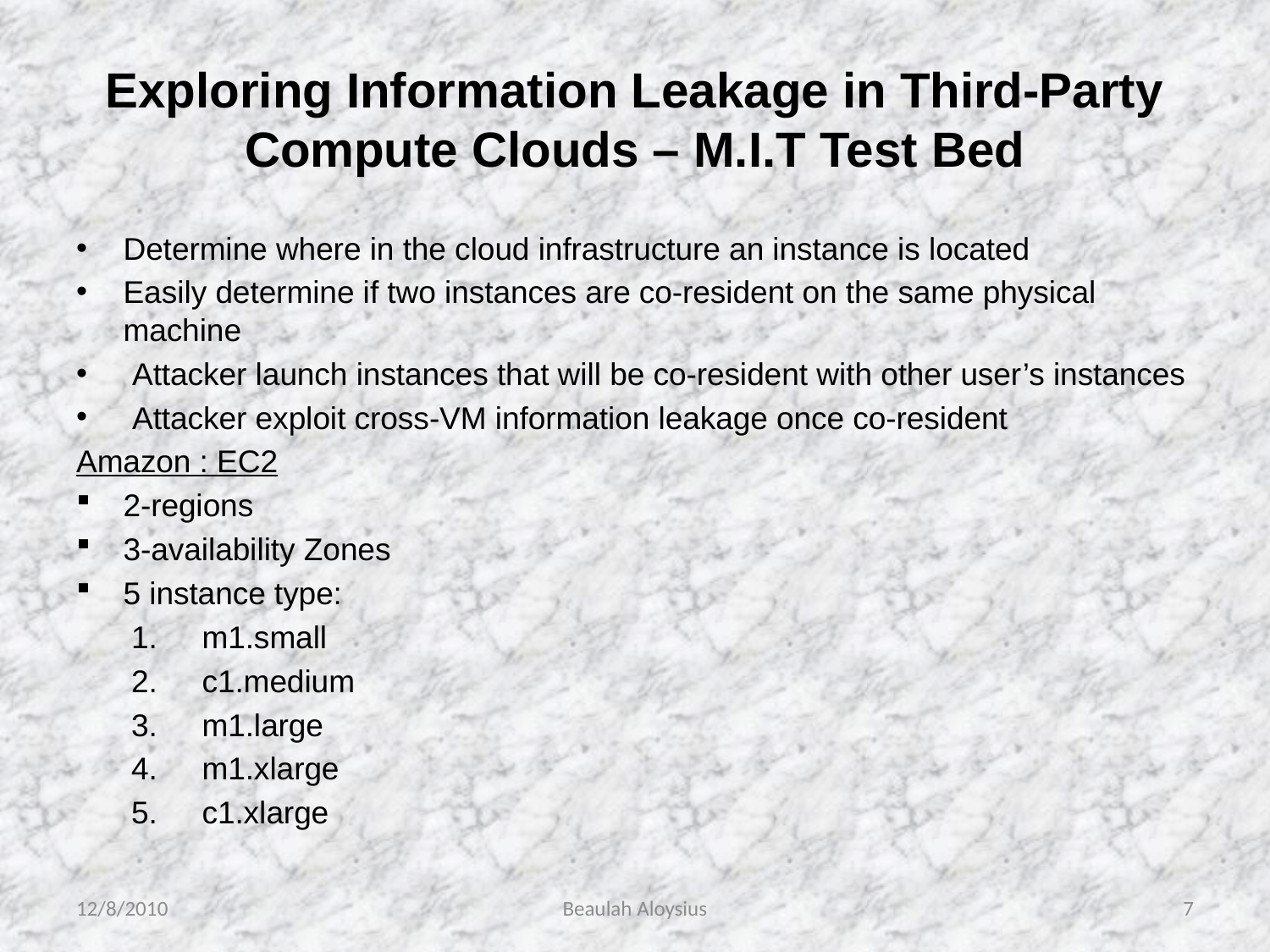

# Exploring Information Leakage in Third-Party Compute Clouds – M.I.T Test Bed
Determine where in the cloud infrastructure an instance is located
Easily determine if two instances are co-resident on the same physical machine
 Attacker launch instances that will be co-resident with other user’s instances
 Attacker exploit cross-VM information leakage once co-resident
Amazon : EC2
2-regions
3-availability Zones
5 instance type:
m1.small
c1.medium
m1.large
m1.xlarge
c1.xlarge

12/8/2010
Beaulah Aloysius
7